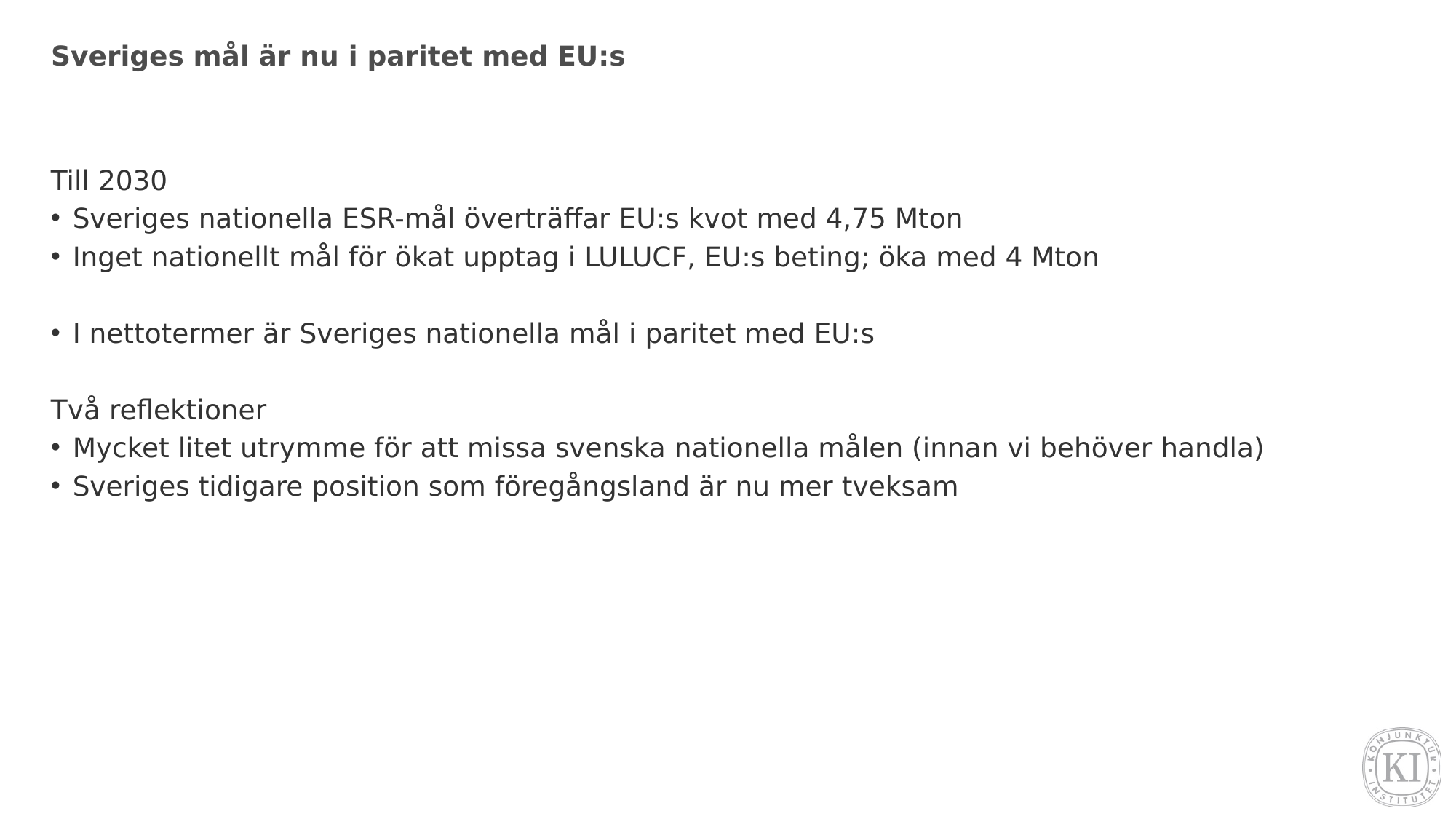

# Sveriges mål är nu i paritet med EU:s
Till 2030
Sveriges nationella ESR-mål överträffar EU:s kvot med 4,75 Mton
Inget nationellt mål för ökat upptag i LULUCF, EU:s beting; öka med 4 Mton

I nettotermer är Sveriges nationella mål i paritet med EU:s

Två reflektioner
Mycket litet utrymme för att missa svenska nationella målen (innan vi behöver handla)
Sveriges tidigare position som föregångsland är nu mer tveksam